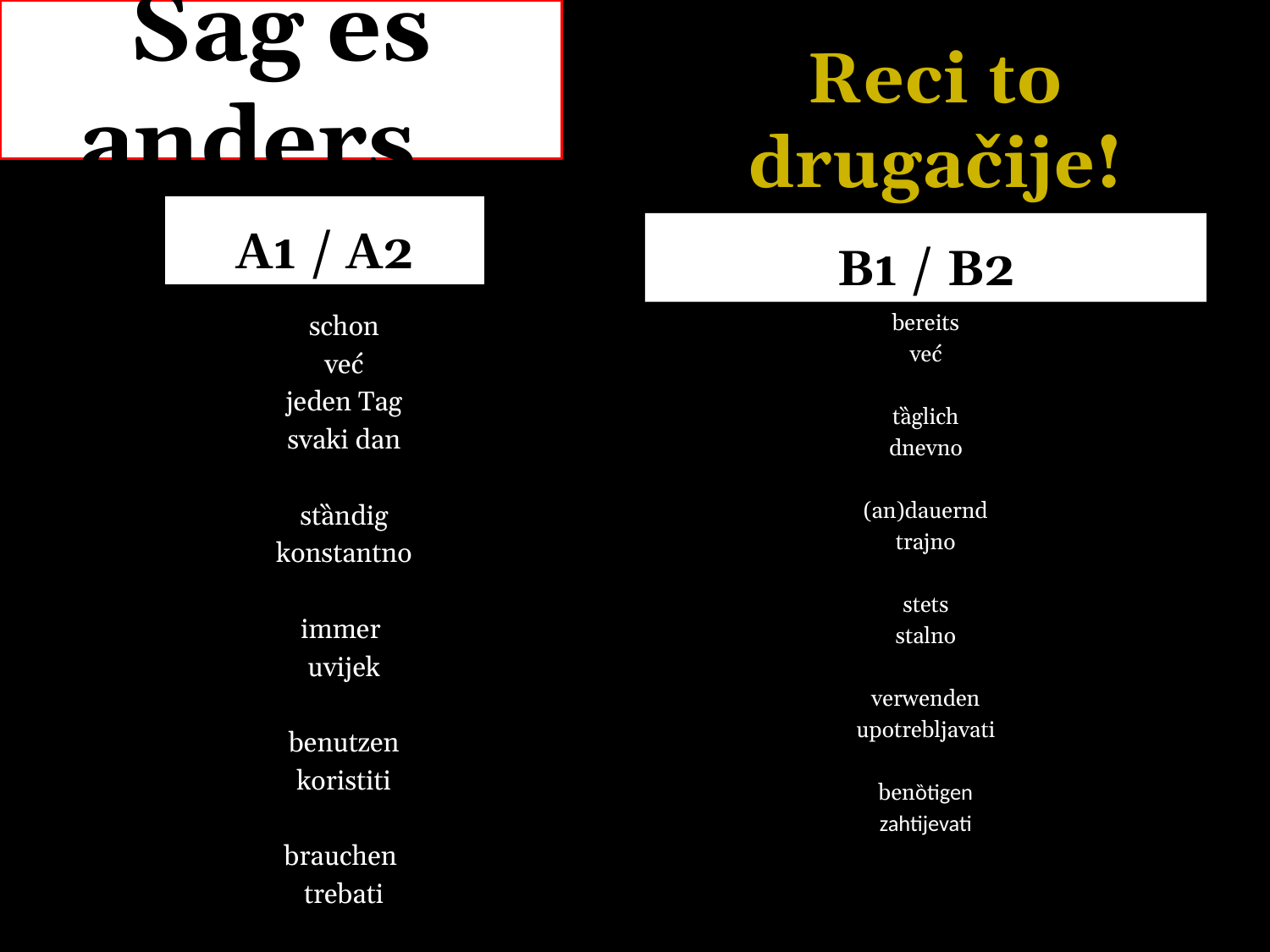

# Sag es anders
Reci to drugačije!
A1 / A2
B1 / B2
schon
već
jeden Tag
svaki dan

stȁndig
konstantno

immer
uvijek

benutzen
koristiti

brauchen
trebati

bereits
već

tȁglich
dnevno

(an)dauernd
trajno

stets
stalno

verwenden
upotrebljavati

benȍtigen
zahtijevati